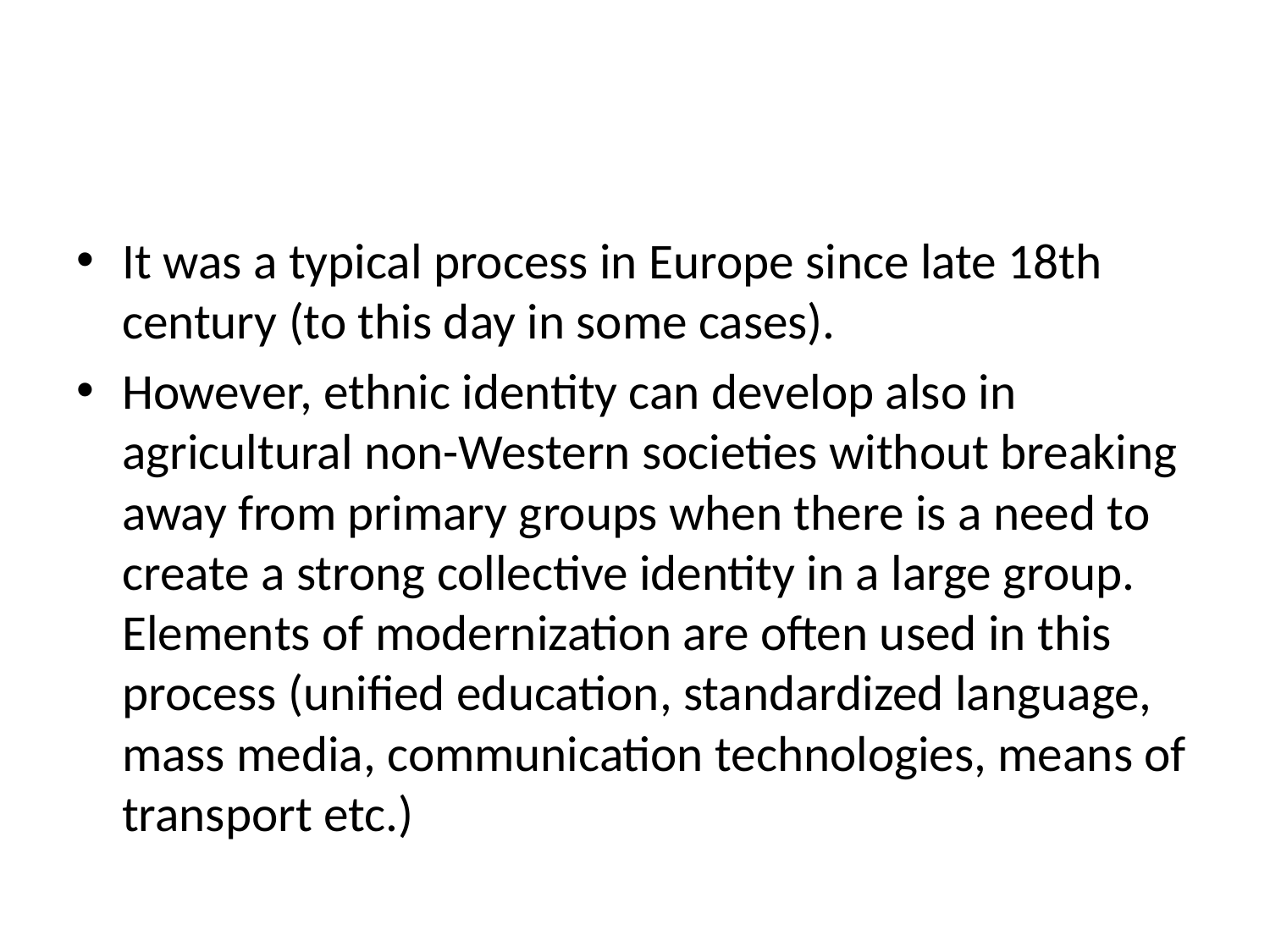

#
It was a typical process in Europe since late 18th century (to this day in some cases).
However, ethnic identity can develop also in agricultural non-Western societies without breaking away from primary groups when there is a need to create a strong collective identity in a large group. Elements of modernization are often used in this process (unified education, standardized language, mass media, communication technologies, means of transport etc.)